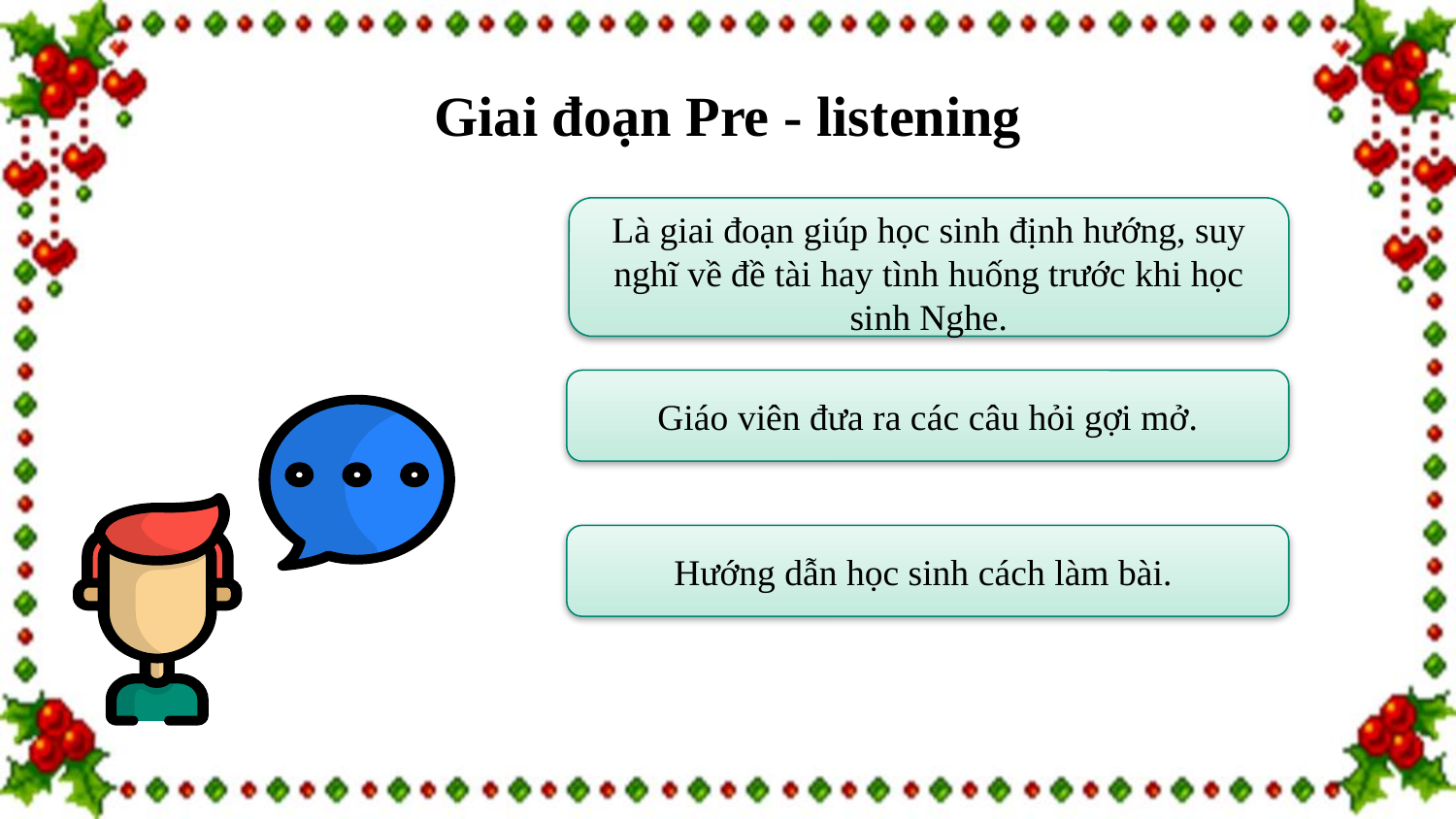

# Giai đoạn Pre - listening

Là giai đoạn giúp học sinh định hướng, suy nghĩ về đề tài hay tình huống trước khi học sinh Nghe.

Giáo viên đưa ra các câu hỏi gợi mở.

Hướng dẫn học sinh cách làm bài.